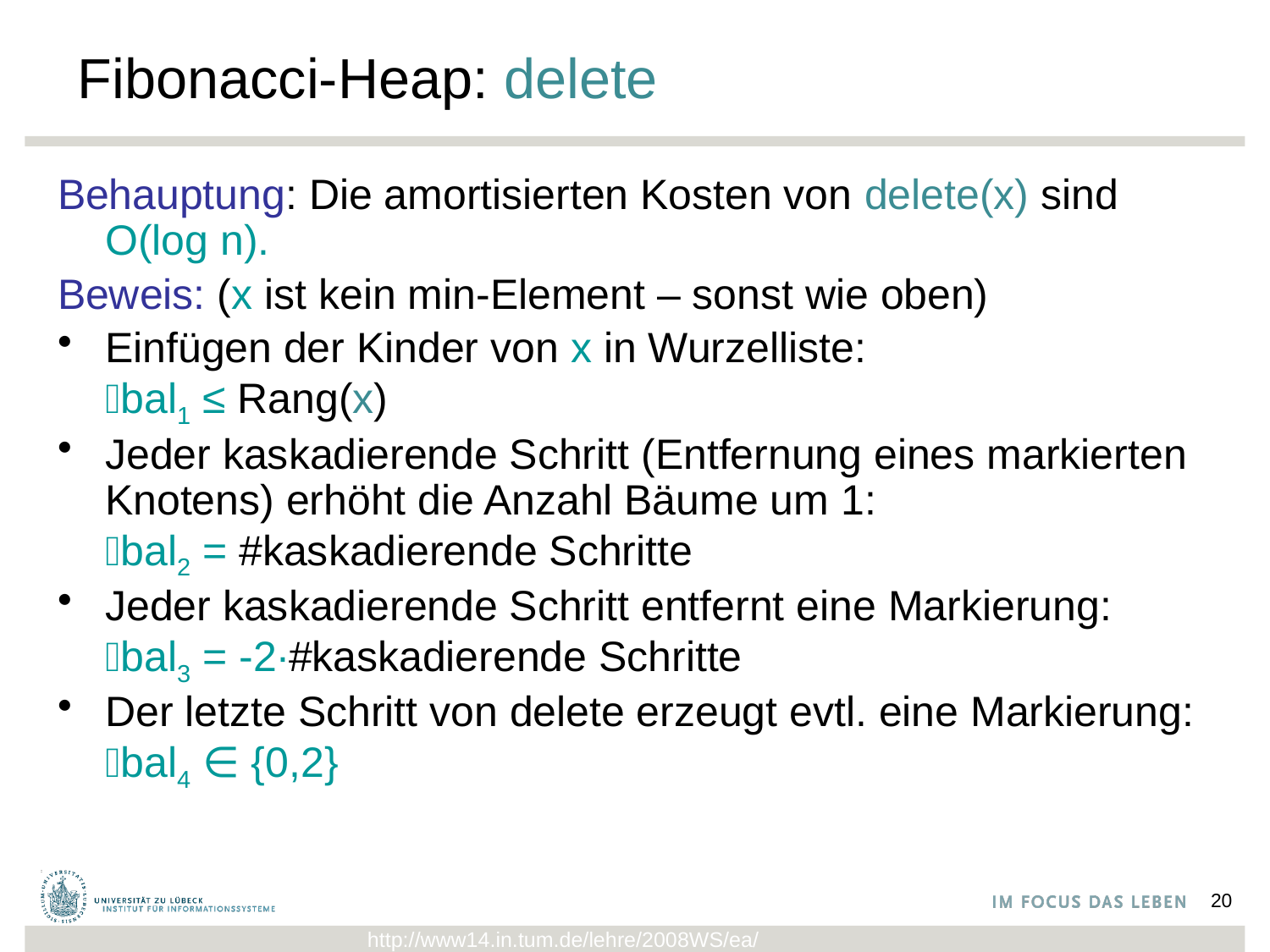

# Fibonacci-Heap: delete
Behauptung: Die amortisierten Kosten von delete(x) sind O(log n).
Beweis: (x ist kein min-Element – sonst wie oben)
Einfügen der Kinder von x in Wurzelliste:
𝛥bal1 ≤ Rang(x)
Jeder kaskadierende Schritt (Entfernung eines markierten Knotens) erhöht die Anzahl Bäume um 1:
𝛥bal2 = #kaskadierende Schritte
Jeder kaskadierende Schritt entfernt eine Markierung:
𝛥bal3 = -2∙#kaskadierende Schritte
Der letzte Schritt von delete erzeugt evtl. eine Markierung:
𝛥bal4 ∈ {0,2}

20
http://www14.in.tum.de/lehre/2008WS/ea/index.html.de